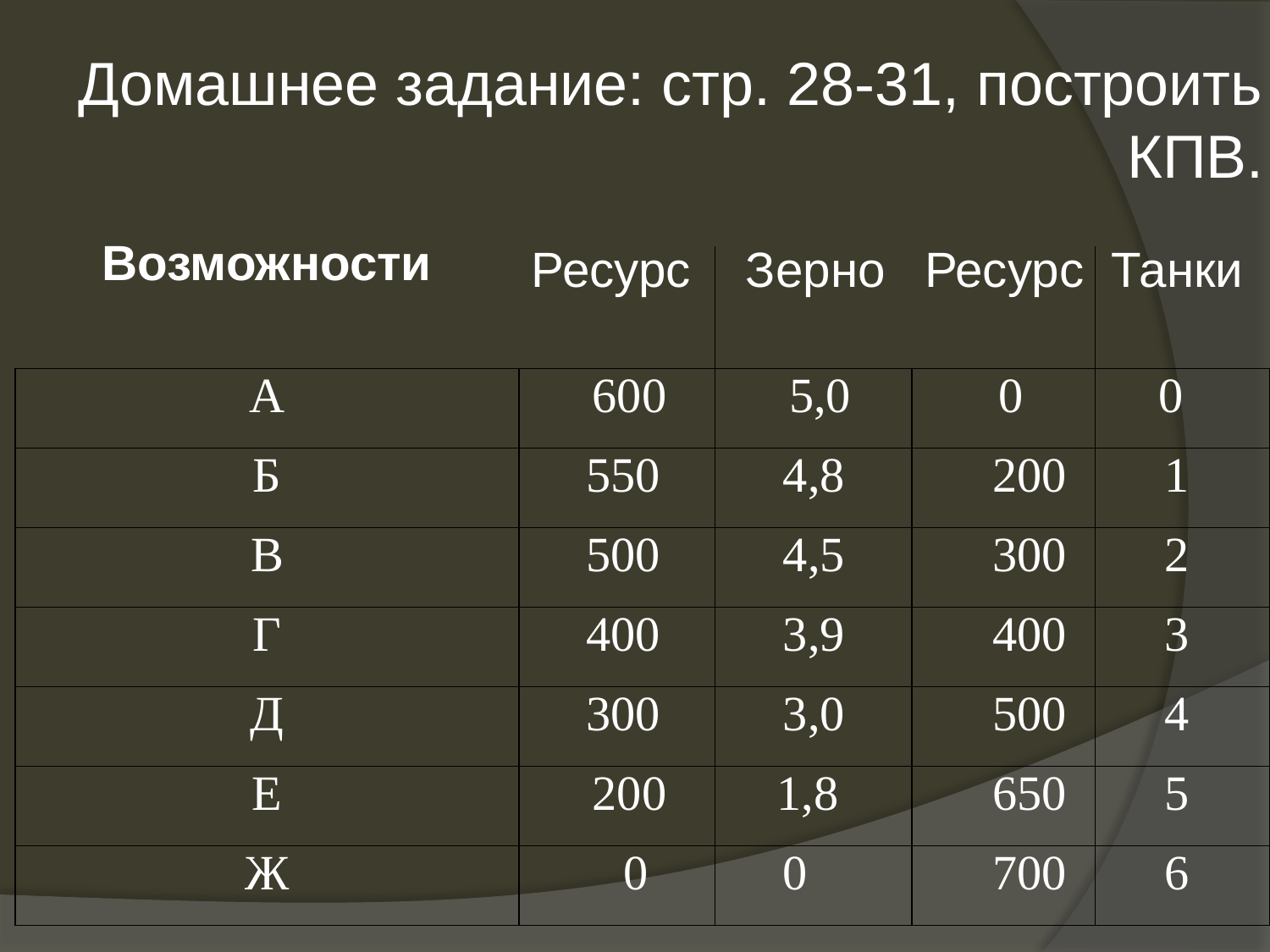

# Домашнее задание: стр. 28-31, построить КПВ.
| Возможности | Ресурс Зерно | Ресурс Танки |
| --- | --- | --- |
| А | 600 5,0 | 0 0 |
| Б | 550 4,8 | 200 1 |
| В | 500 4,5 | 300 2 |
| Г | 400 3,9 | 400 3 |
| Д | 300 3,0 | 500 4 |
| Е | 200 1,8 | 650 5 |
| Ж | 0 0 | 700 6 |